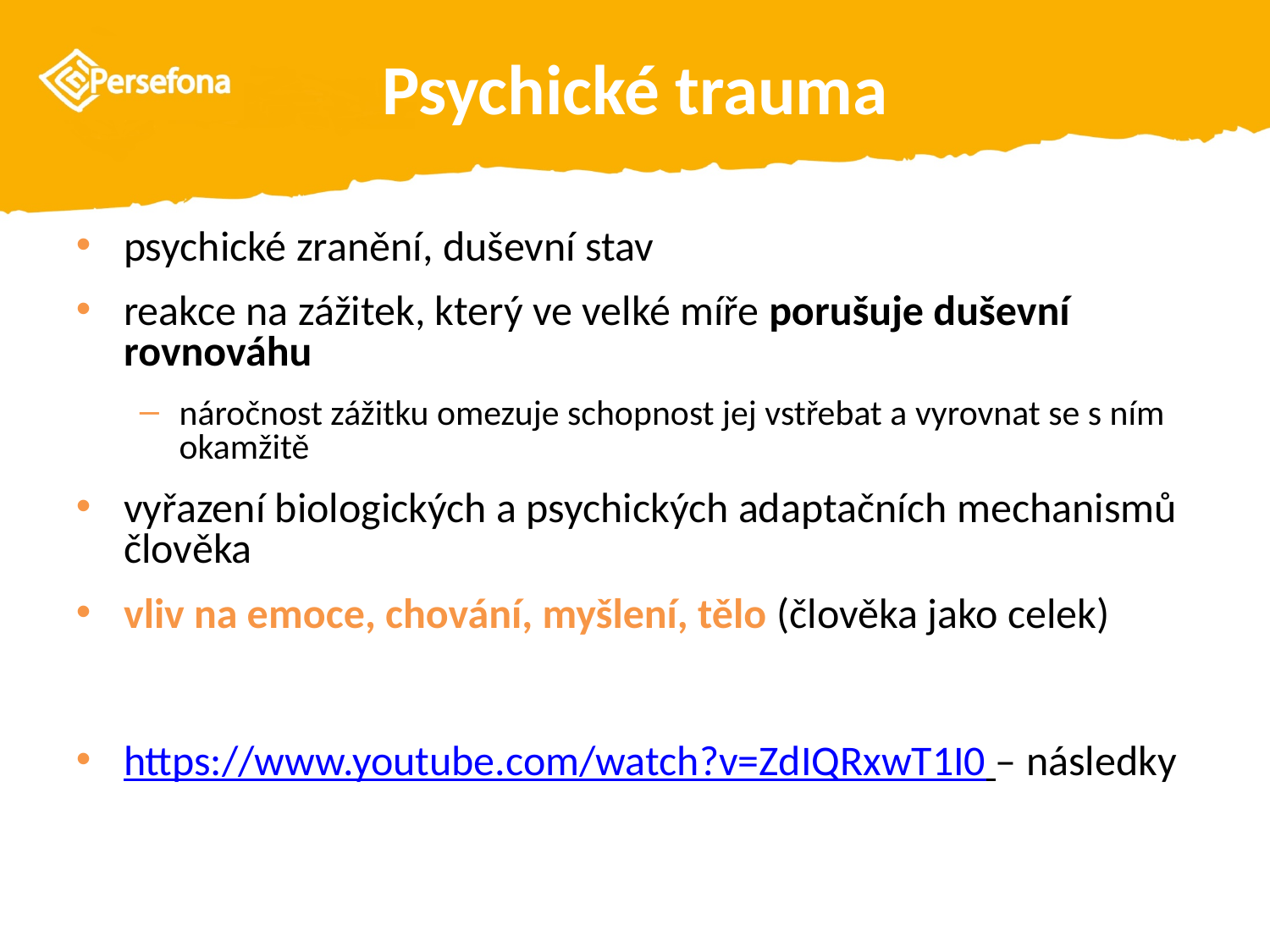

# Psychické trauma
psychické zranění, duševní stav
reakce na zážitek, který ve velké míře porušuje duševní rovnováhu

náročnost zážitku omezuje schopnost jej vstřebat a vyrovnat se s ním okamžitě

vyřazení biologických a psychických adaptačních mechanismů člověka

vliv na emoce, chování, myšlení, tělo (člověka jako celek)

https://www.youtube.com/watch?v=ZdIQRxwT1I0 – následky